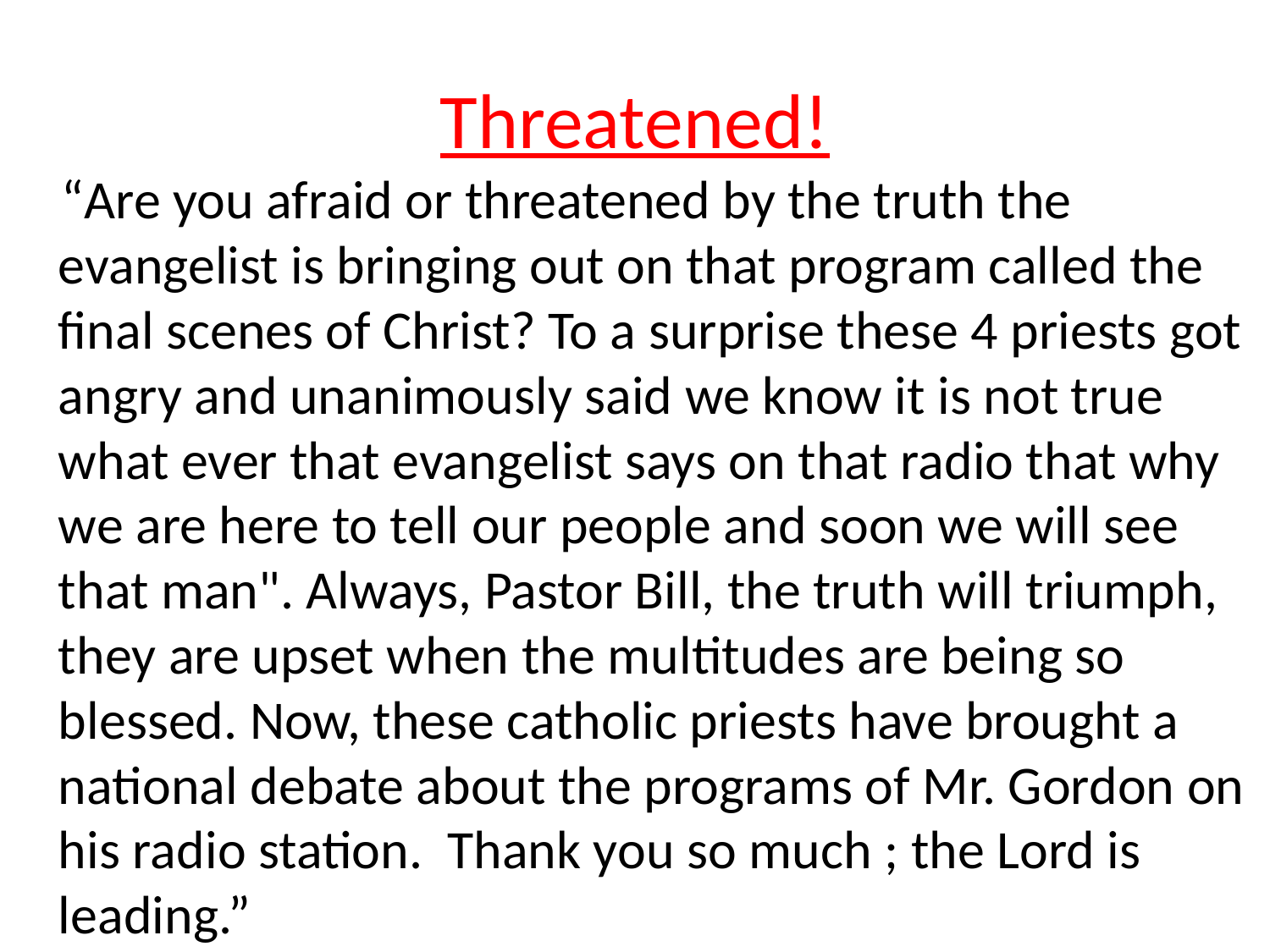

# Threatened!
    “Are you afraid or threatened by the truth the evangelist is bringing out on that program called the final scenes of Christ? To a surprise these 4 priests got angry and unanimously said we know it is not true what ever that evangelist says on that radio that why we are here to tell our people and soon we will see that man". Always, Pastor Bill, the truth will triumph, they are upset when the multitudes are being so blessed. Now, these catholic priests have brought a national debate about the programs of Mr. Gordon on his radio station.  Thank you so much ; the Lord is leading.”